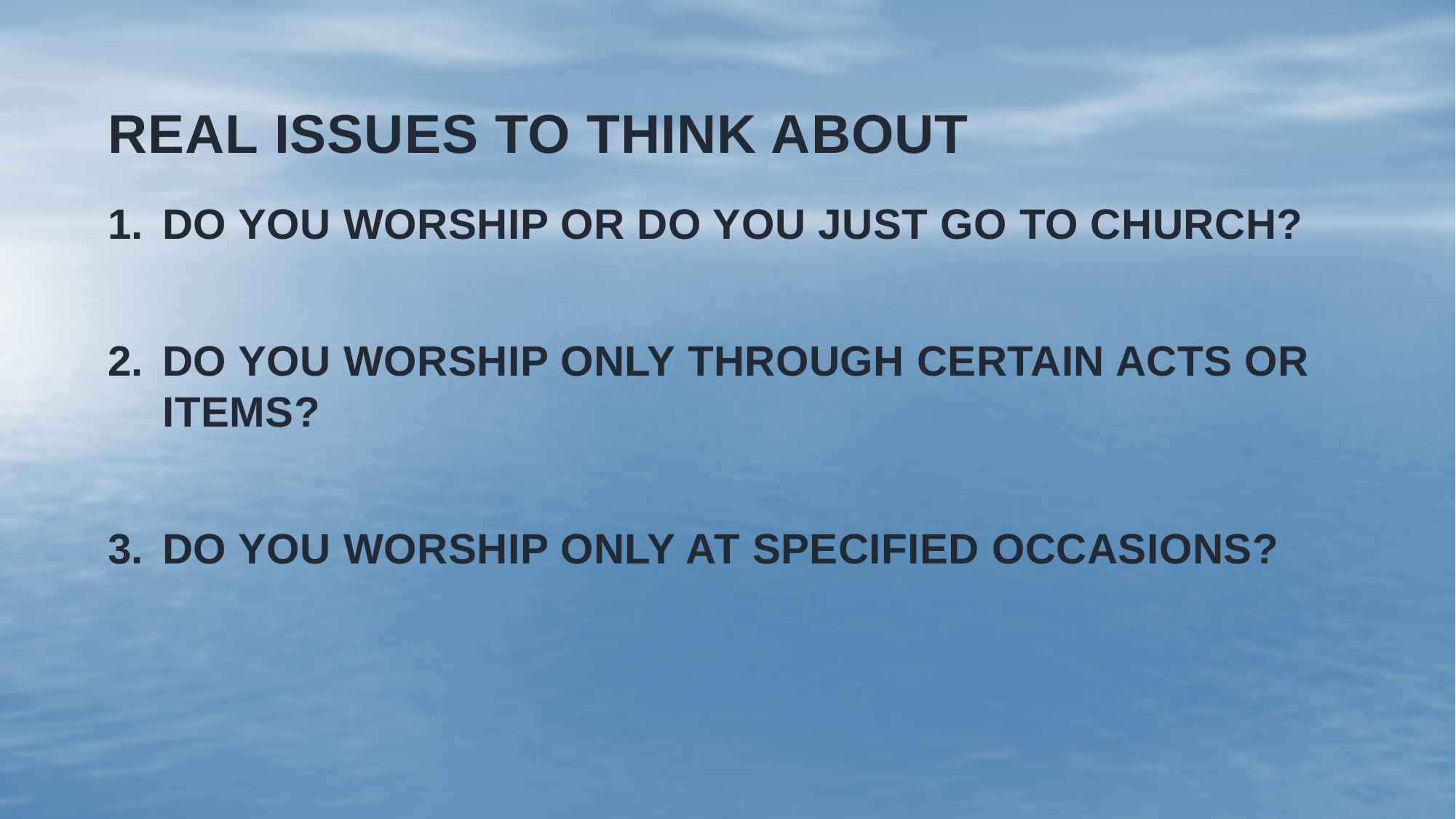

# REAL ISSUES TO THINK ABOUT
DO YOU WORSHIP OR DO YOU JUST GO TO CHURCH?

DO YOU WORSHIP ONLY THROUGH CERTAIN ACTS OR ITEMS?

DO YOU WORSHIP ONLY AT SPECIFIED OCCASIONS?